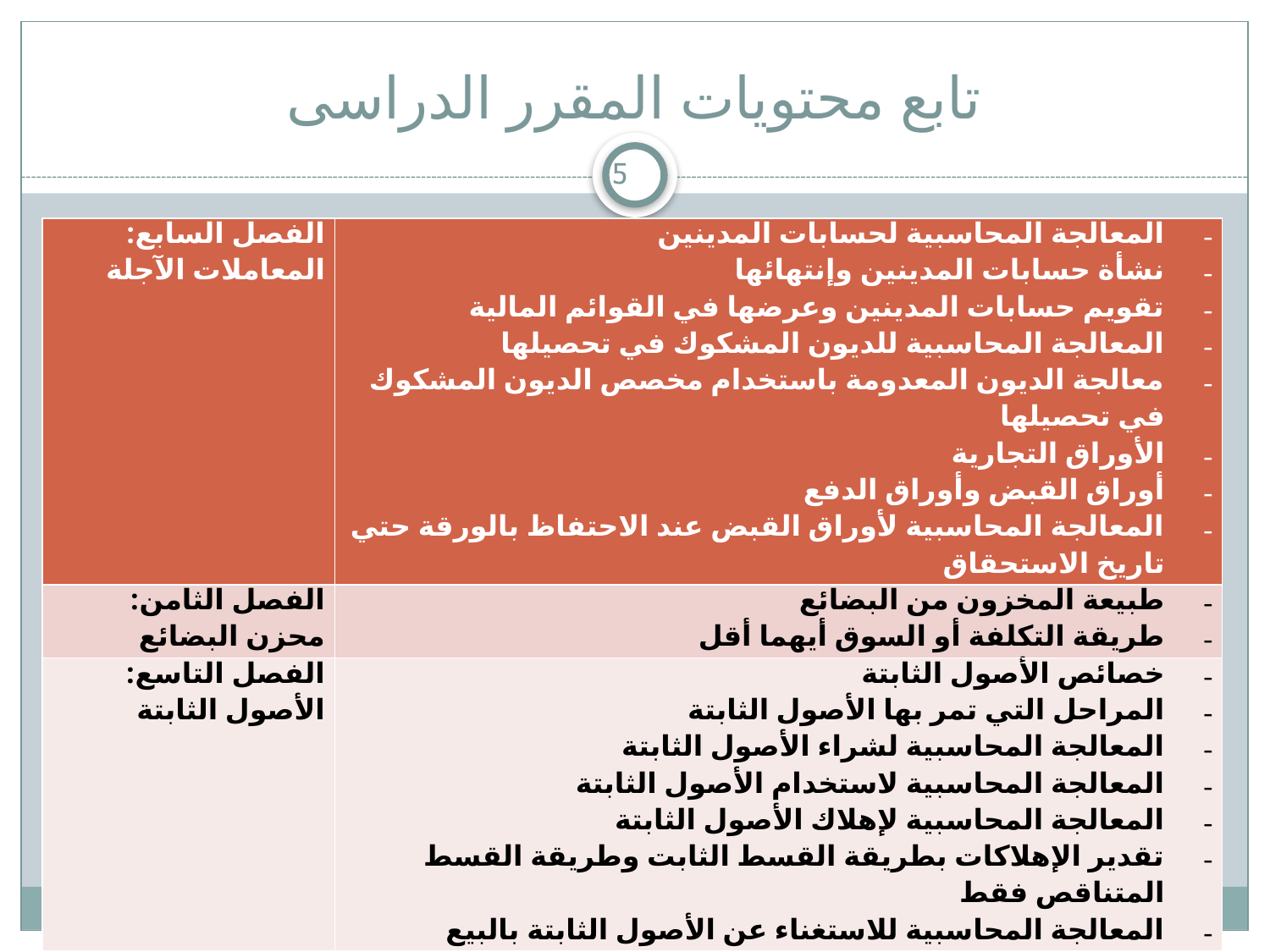

# تابع محتويات المقرر الدراسى
5
| الفصل السابع: المعاملات الآجلة | المعالجة المحاسبية لحسابات المدينين نشأة حسابات المدينين وإنتهائها تقويم حسابات المدينين وعرضها في القوائم المالية المعالجة المحاسبية للديون المشكوك في تحصيلها معالجة الديون المعدومة باستخدام مخصص الديون المشكوك في تحصيلها الأوراق التجارية أوراق القبض وأوراق الدفع المعالجة المحاسبية لأوراق القبض عند الاحتفاظ بالورقة حتي تاريخ الاستحقاق |
| --- | --- |
| الفصل الثامن: محزن البضائع | طبيعة المخزون من البضائع طريقة التكلفة أو السوق أيهما أقل |
| الفصل التاسع: الأصول الثابتة | خصائص الأصول الثابتة المراحل التي تمر بها الأصول الثابتة المعالجة المحاسبية لشراء الأصول الثابتة المعالجة المحاسبية لاستخدام الأصول الثابتة المعالجة المحاسبية لإهلاك الأصول الثابتة تقدير الإهلاكات بطريقة القسط الثابت وطريقة القسط المتناقص فقط المعالجة المحاسبية للاستغناء عن الأصول الثابتة بالبيع |